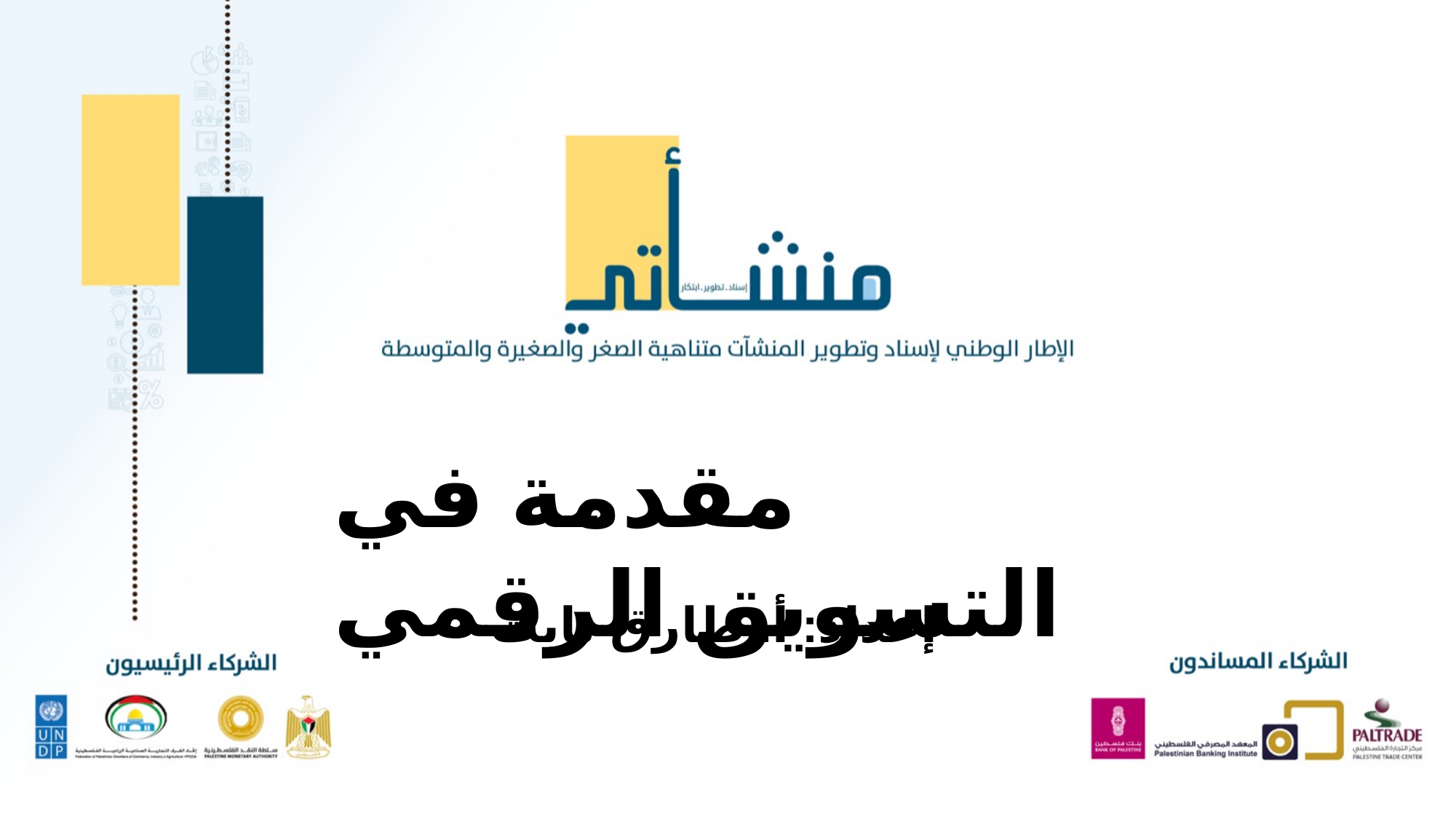

مقدمة في التسويق الرقمي
إعداد: أ. طارق ثابت